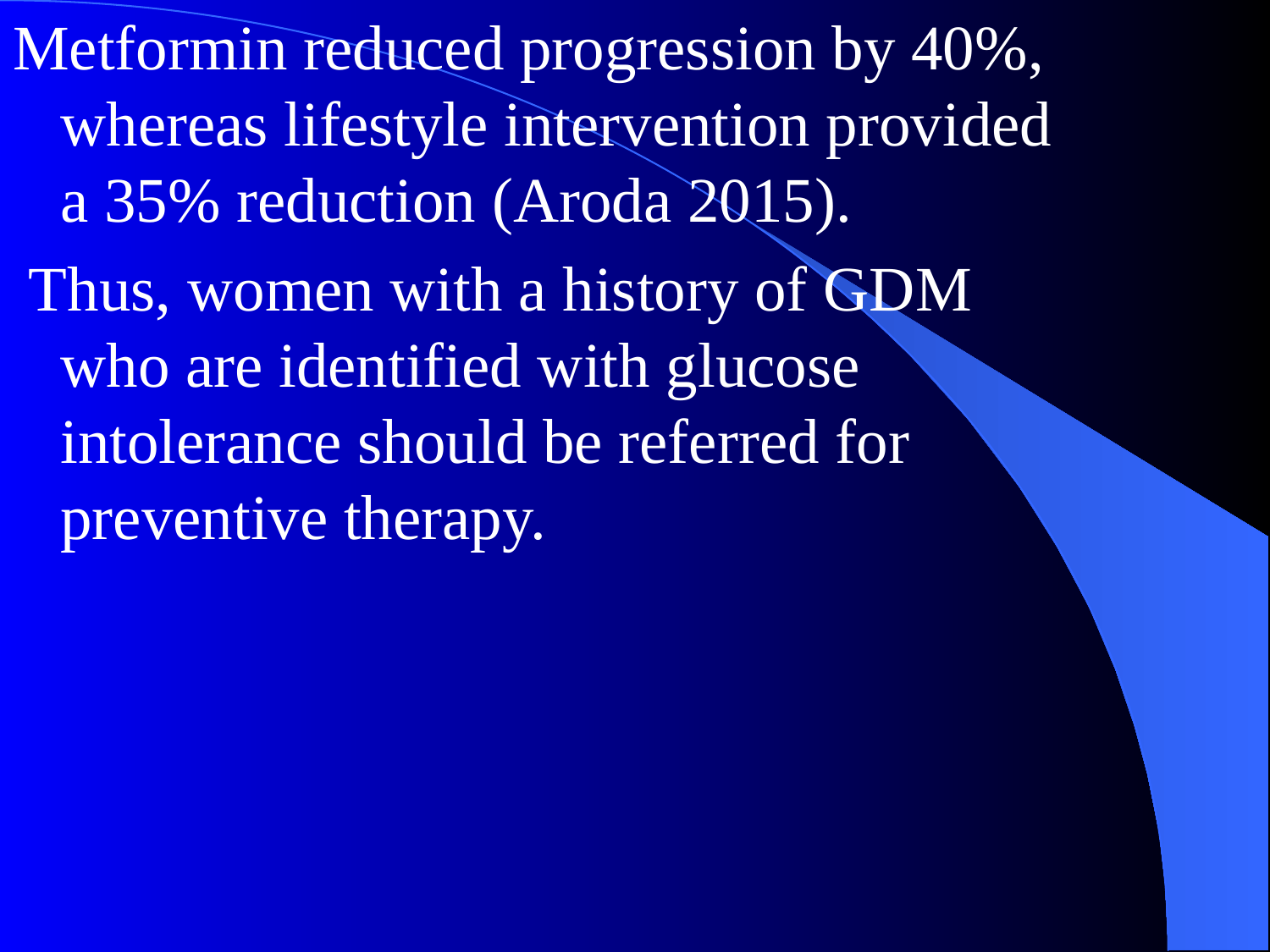

Metformin reduced progression by 40%, whereas lifestyle intervention provided a 35% reduction (Aroda 2015).
 Thus, women with a history of GDM who are identified with glucose intolerance should be referred for preventive therapy.